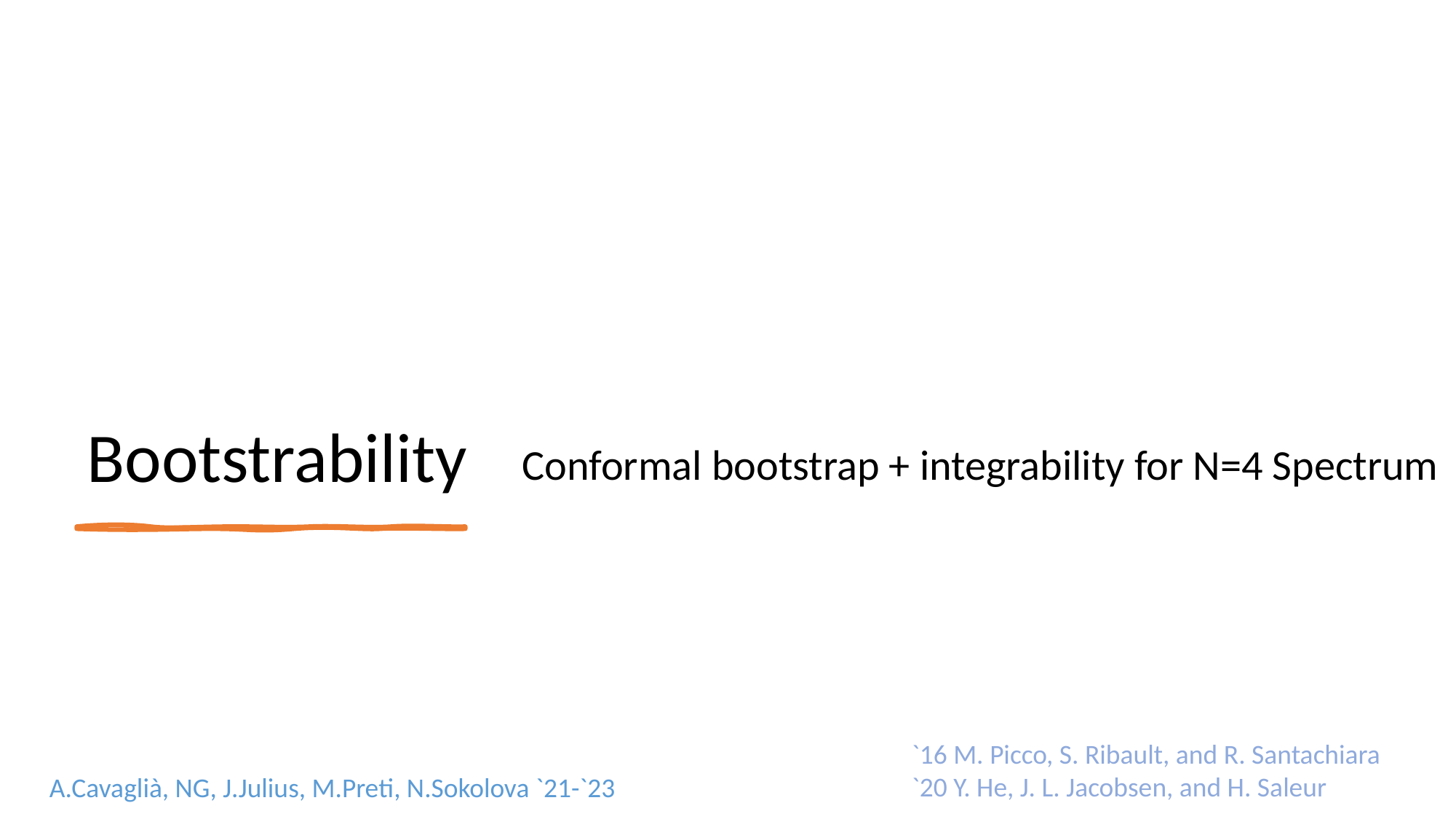

# Bootstrability
Conformal bootstrap + integrability for N=4 Spectrum

`16 M. Picco, S. Ribault, and R. Santachiara
`20 Y. He, J. L. Jacobsen, and H. Saleur
A.Cavaglià, NG, J.Julius, M.Preti, N.Sokolova `21-`23